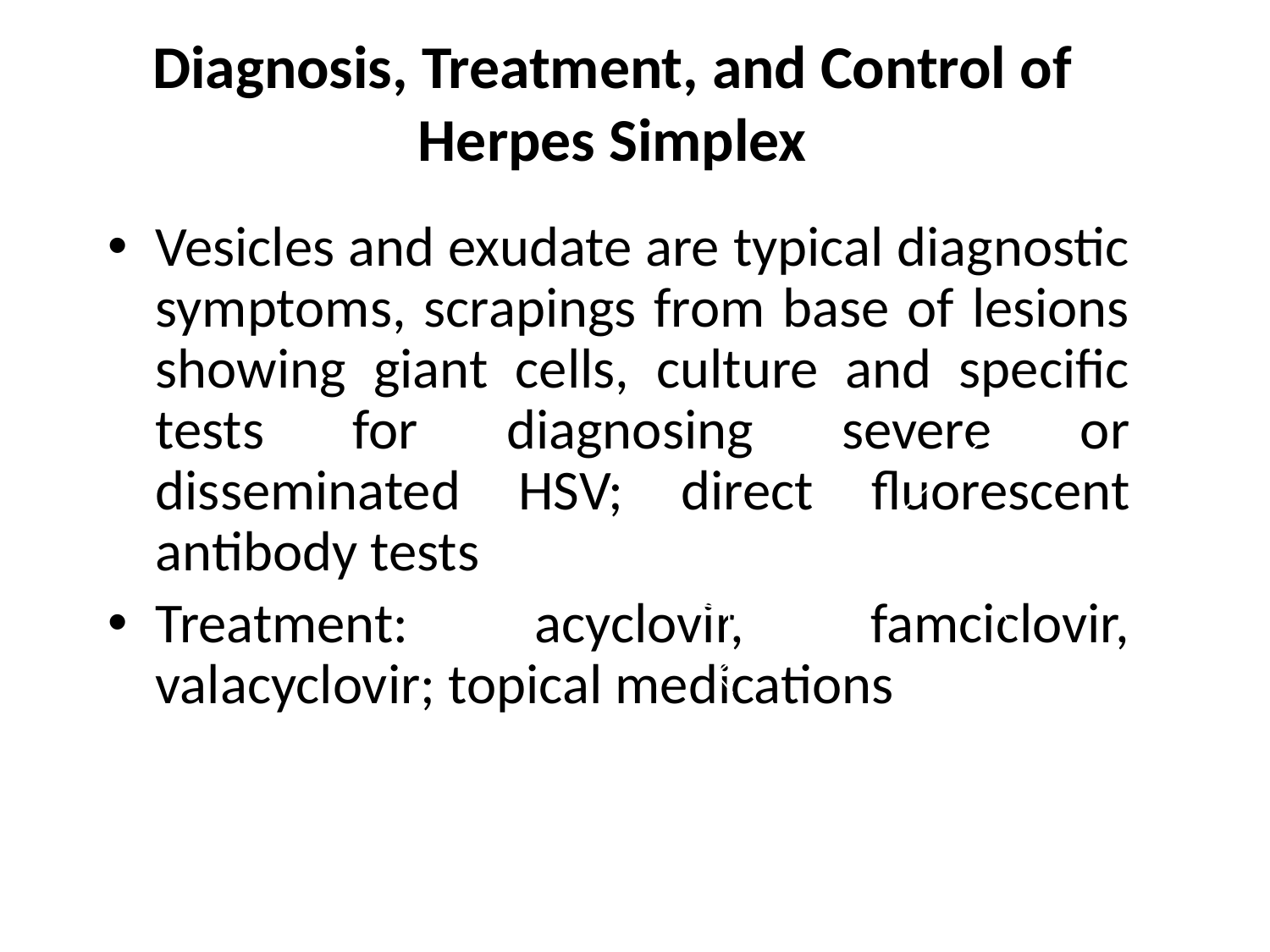

# Diagnosis, Treatment, and Control of Herpes Simplex
Vesicles and exudate are typical diagnostic symptoms, scrapings from base of lesions showing giant cells, culture and specific tests for diagnosing severe or disseminated HSV; direct fluorescent antibody tests
Treatment: acyclovir, famciclovir, valacyclovir; topical medications